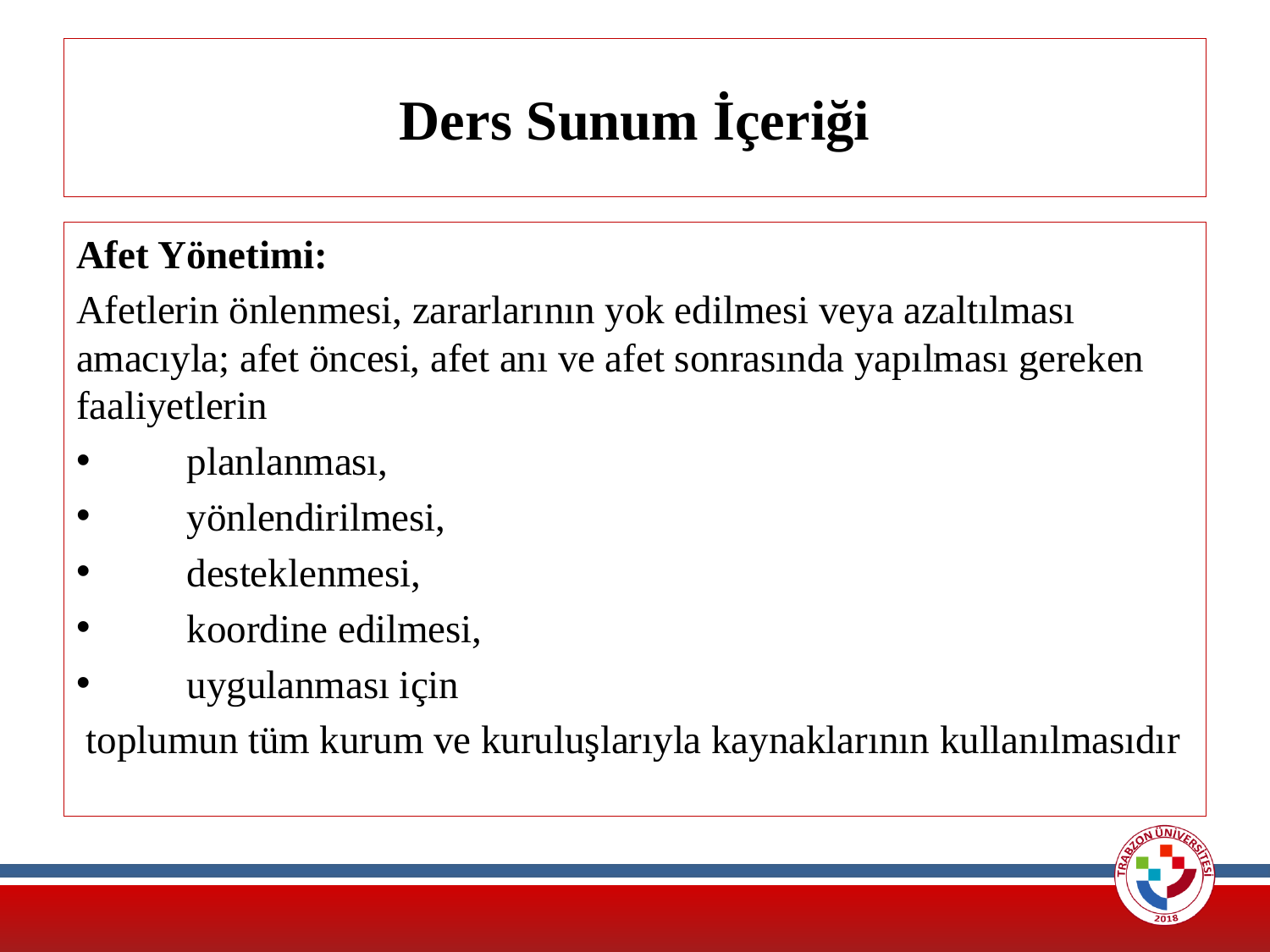

# Ders Sunum İçeriği
Afet Yönetimi:
Afetlerin önlenmesi, zararlarının yok edilmesi veya azaltılması amacıyla; afet öncesi, afet anı ve afet sonrasında yapılması gereken faaliyetlerin
       planlanması,
       yönlendirilmesi,
       desteklenmesi,
       koordine edilmesi,
       uygulanması için
 toplumun tüm kurum ve kuruluşlarıyla kaynaklarının kullanılmasıdır